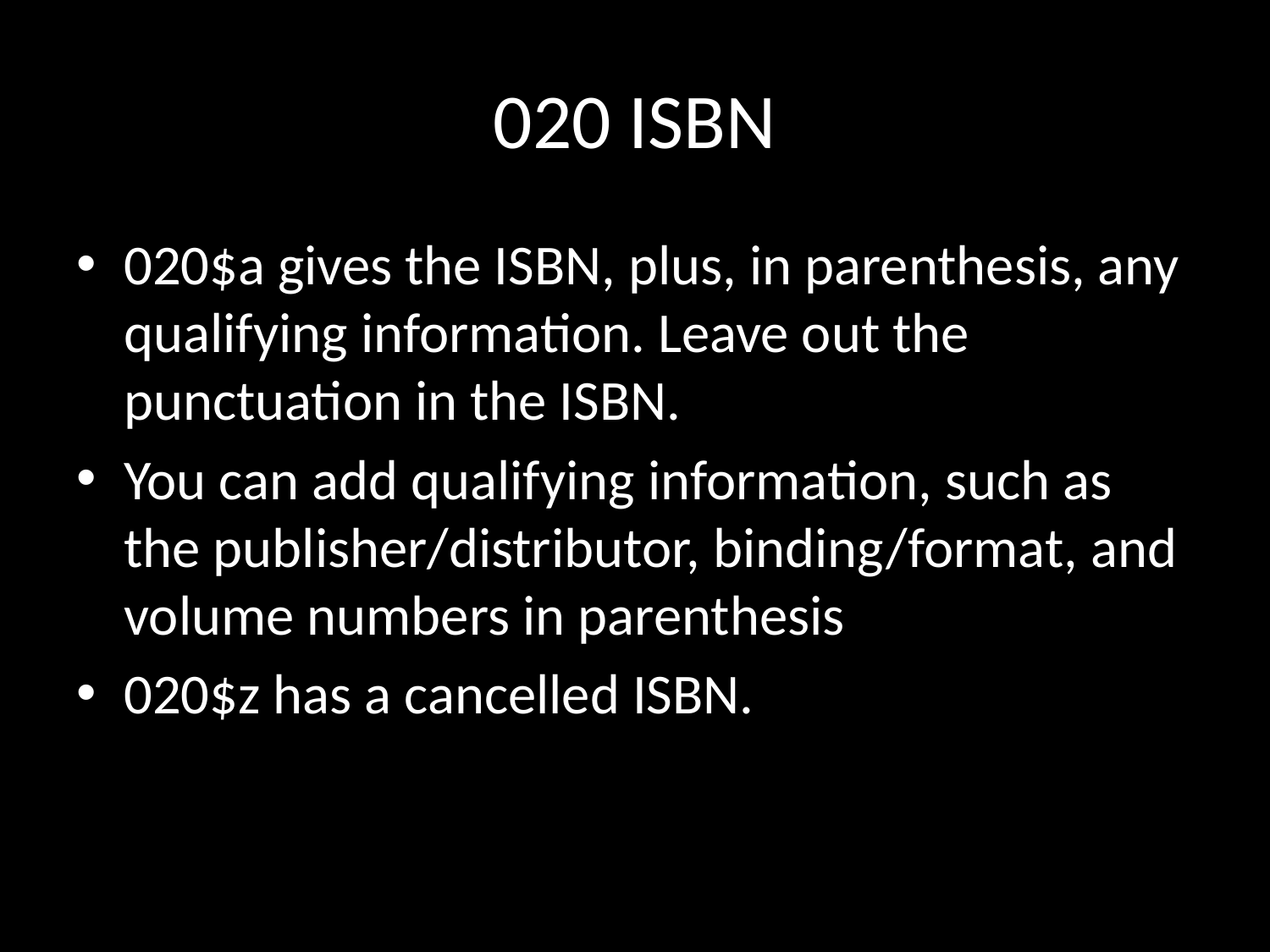

# 020 ISBN
020$a gives the ISBN, plus, in parenthesis, any qualifying information. Leave out the punctuation in the ISBN.
You can add qualifying information, such as the publisher/distributor, binding/format, and volume numbers in parenthesis
020$z has a cancelled ISBN.